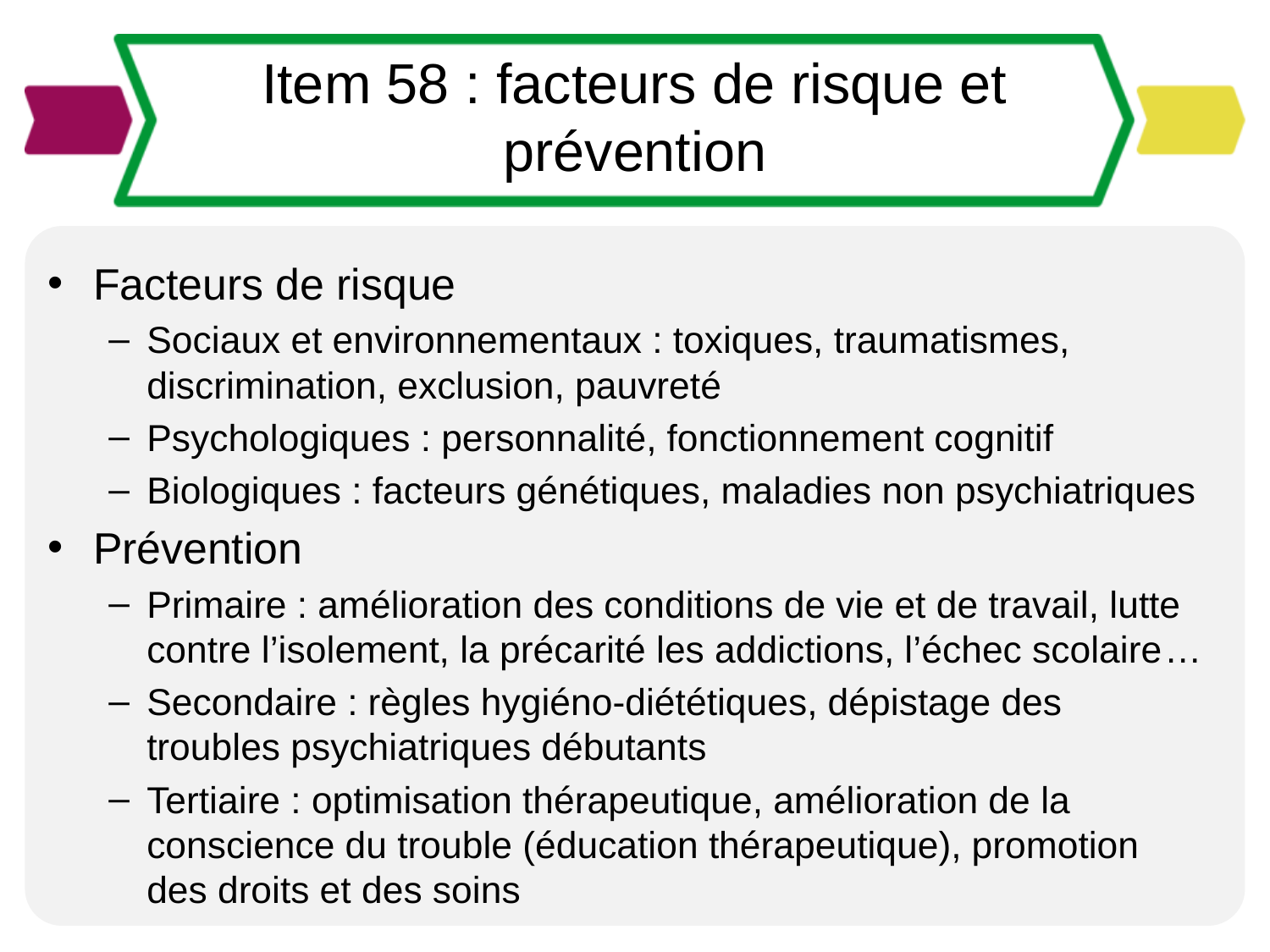

# Item 58 : facteurs de risque et prévention
Facteurs de risque
Sociaux et environnementaux : toxiques, traumatismes, discrimination, exclusion, pauvreté
Psychologiques : personnalité, fonctionnement cognitif
Biologiques : facteurs génétiques, maladies non psychiatriques
Prévention
Primaire : amélioration des conditions de vie et de travail, lutte contre l’isolement, la précarité les addictions, l’échec scolaire…
Secondaire : règles hygiéno-diététiques, dépistage des troubles psychiatriques débutants
Tertiaire : optimisation thérapeutique, amélioration de la conscience du trouble (éducation thérapeutique), promotion des droits et des soins